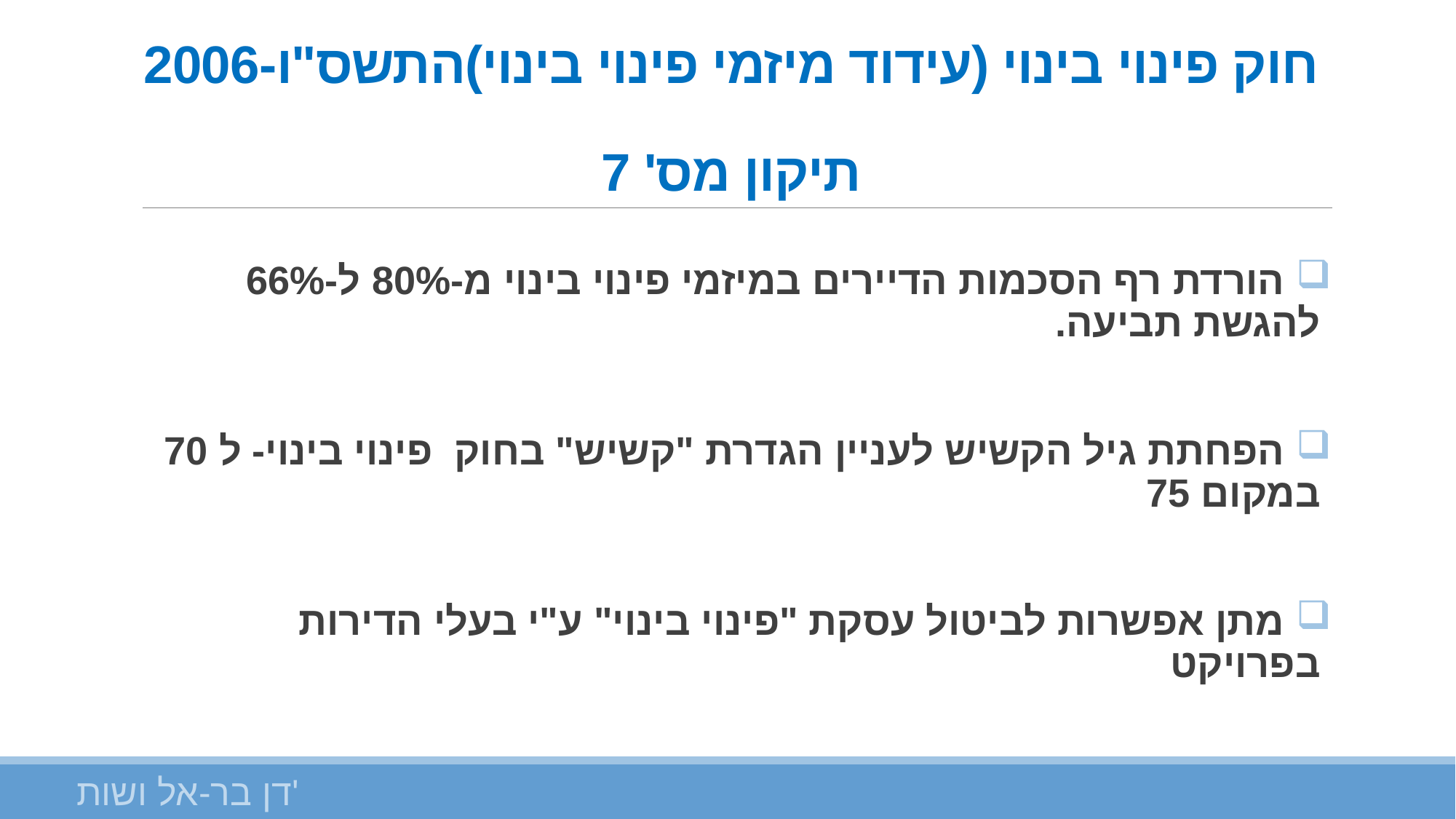

# חוק פינוי בינוי (עידוד מיזמי פינוי בינוי)התשס"ו-2006 תיקון מס' 7
 הורדת רף הסכמות הדיירים במיזמי פינוי בינוי מ-80% ל-66% להגשת תביעה.

 הפחתת גיל הקשיש לעניין הגדרת "קשיש" בחוק  פינוי בינוי- ל 70 במקום 75

 מתן אפשרות לביטול עסקת "פינוי בינוי" ע"י בעלי הדירות בפרויקט

דן בר-אל ושות'